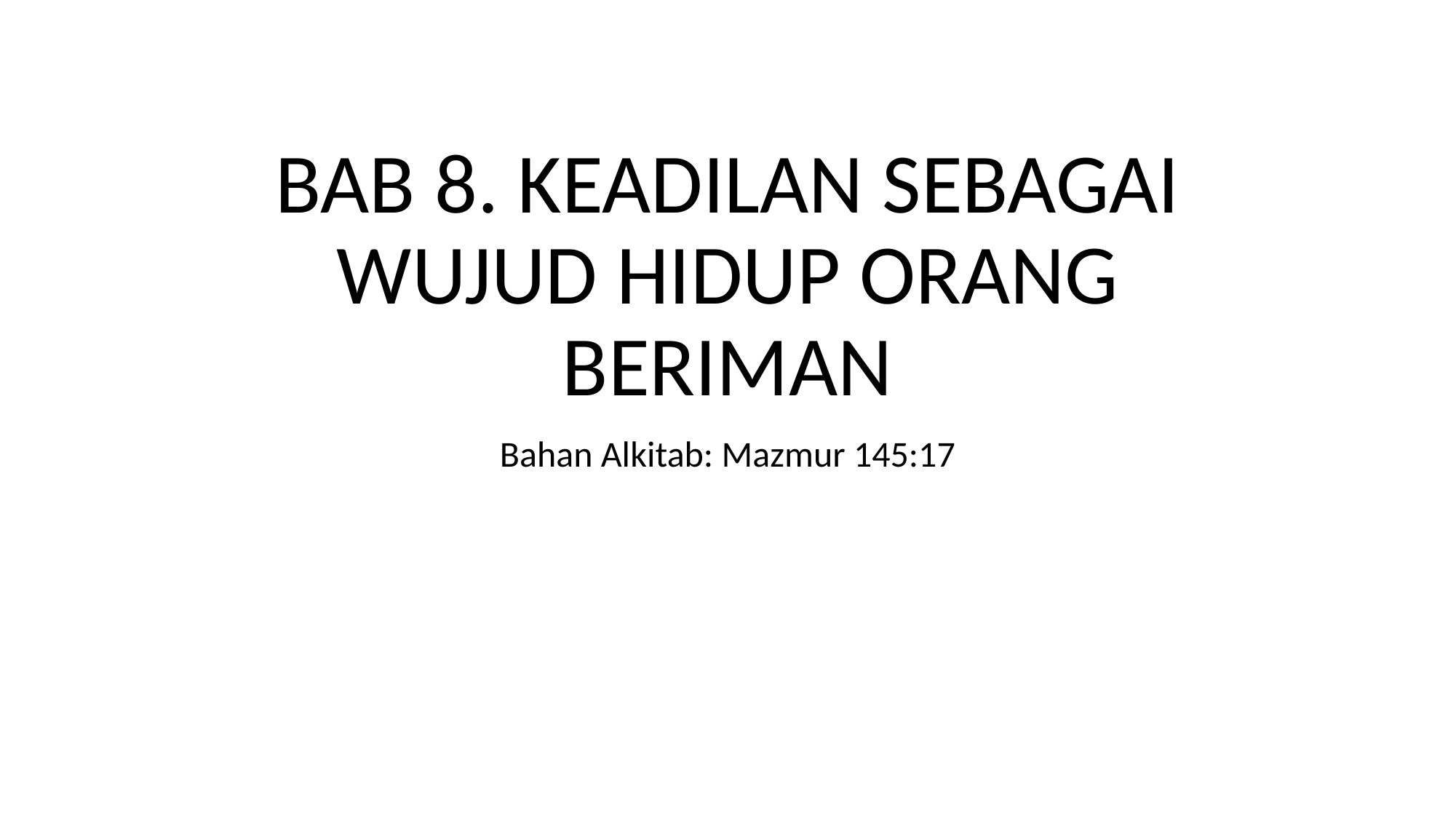

# BAB 8. KEADILAN SEBAGAI WUJUD HIDUP ORANG BERIMAN
Bahan Alkitab: Mazmur 145:17